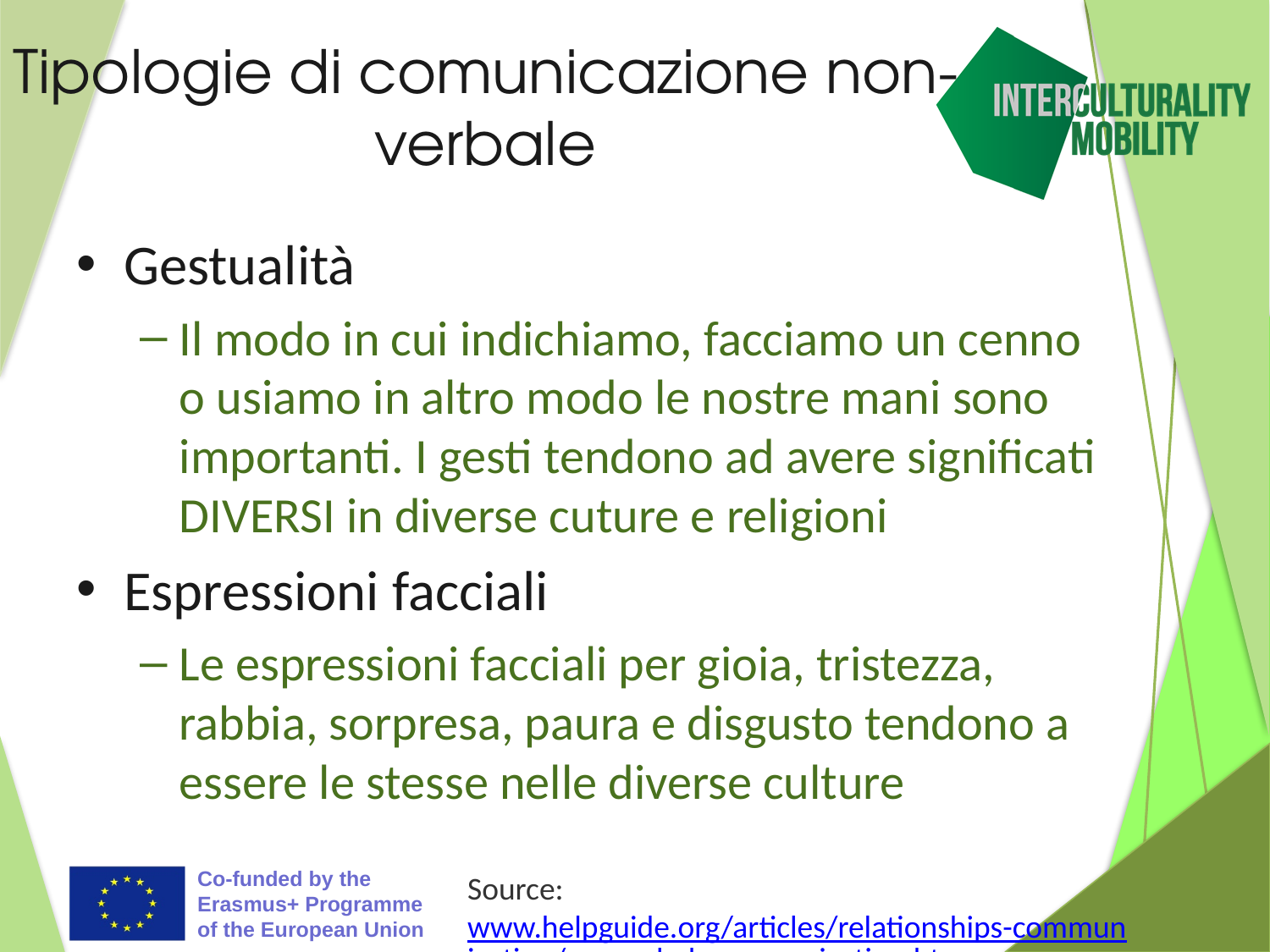

# Tipologie di comunicazione non-verbale
Gestualità
Il modo in cui indichiamo, facciamo un cenno o usiamo in altro modo le nostre mani sono importanti. I gesti tendono ad avere significati DIVERSI in diverse cuture e religioni
Espressioni facciali
Le espressioni facciali per gioia, tristezza, rabbia, sorpresa, paura e disgusto tendono a essere le stesse nelle diverse culture

Source: www.helpguide.org/articles/relationships-communication/nonverbal-communication.htm